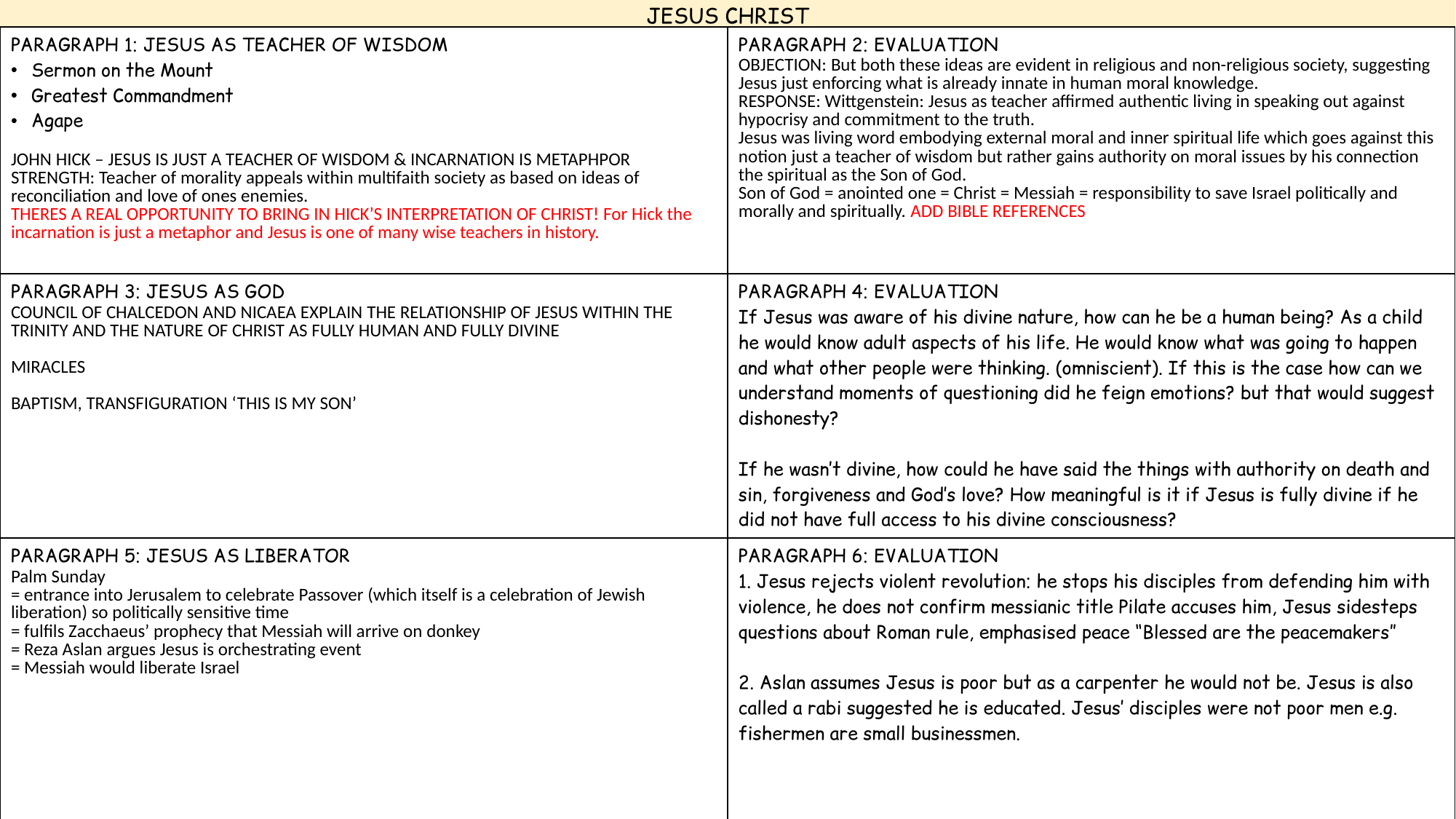

JESUS CHRIST
| PARAGRAPH 1: JESUS AS TEACHER OF WISDOM Sermon on the Mount Greatest Commandment Agape JOHN HICK – JESUS IS JUST A TEACHER OF WISDOM & INCARNATION IS METAPHPOR STRENGTH: Teacher of morality appeals within multifaith society as based on ideas of reconciliation and love of ones enemies. THERES A REAL OPPORTUNITY TO BRING IN HICK’S INTERPRETATION OF CHRIST! For Hick the incarnation is just a metaphor and Jesus is one of many wise teachers in history. | PARAGRAPH 2: EVALUATION OBJECTION: But both these ideas are evident in religious and non-religious society, suggesting Jesus just enforcing what is already innate in human moral knowledge. RESPONSE: Wittgenstein: Jesus as teacher affirmed authentic living in speaking out against hypocrisy and commitment to the truth. Jesus was living word embodying external moral and inner spiritual life which goes against this notion just a teacher of wisdom but rather gains authority on moral issues by his connection the spiritual as the Son of God. Son of God = anointed one = Christ = Messiah = responsibility to save Israel politically and morally and spiritually. ADD BIBLE REFERENCES |
| --- | --- |
| PARAGRAPH 3: JESUS AS GOD COUNCIL OF CHALCEDON AND NICAEA EXPLAIN THE RELATIONSHIP OF JESUS WITHIN THE TRINITY AND THE NATURE OF CHRIST AS FULLY HUMAN AND FULLY DIVINE MIRACLES BAPTISM, TRANSFIGURATION ‘THIS IS MY SON’ | PARAGRAPH 4: EVALUATION If Jesus was aware of his divine nature, how can he be a human being? As a child he would know adult aspects of his life. He would know what was going to happen and what other people were thinking. (omniscient). If this is the case how can we understand moments of questioning did he feign emotions? but that would suggest dishonesty? If he wasn’t divine, how could he have said the things with authority on death and sin, forgiveness and God’s love? How meaningful is it if Jesus is fully divine if he did not have full access to his divine consciousness? |
| PARAGRAPH 5: JESUS AS LIBERATOR Palm Sunday = entrance into Jerusalem to celebrate Passover (which itself is a celebration of Jewish liberation) so politically sensitive time = fulfils Zacchaeus’ prophecy that Messiah will arrive on donkey = Reza Aslan argues Jesus is orchestrating event = Messiah would liberate Israel | PARAGRAPH 6: EVALUATION 1. Jesus rejects violent revolution: he stops his disciples from defending him with violence, he does not confirm messianic title Pilate accuses him, Jesus sidesteps questions about Roman rule, emphasised peace “Blessed are the peacemakers” 2. Aslan assumes Jesus is poor but as a carpenter he would not be. Jesus is also called a rabi suggested he is educated. Jesus’ disciples were not poor men e.g. fishermen are small businessmen. |